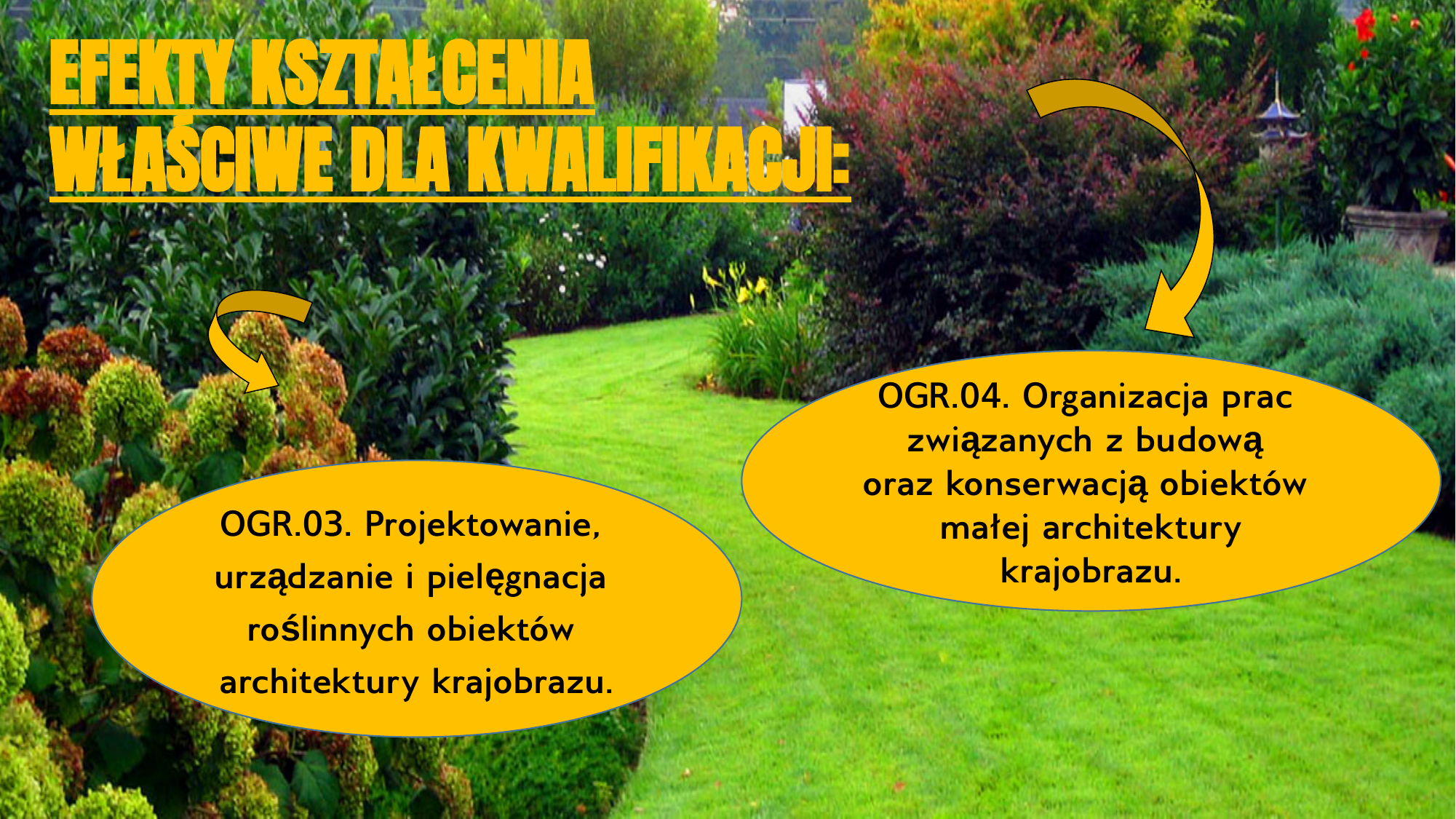

Efekty kształcenia
właściwe dla kwalifikacji:

OGR.04. Organizacja prac
związanych z budową
oraz konserwacją obiektów
małej architektury krajobrazu.

OGR.03. Projektowanie,
urządzanie i pielęgnacja
roślinnych obiektów
architektury krajobrazu.